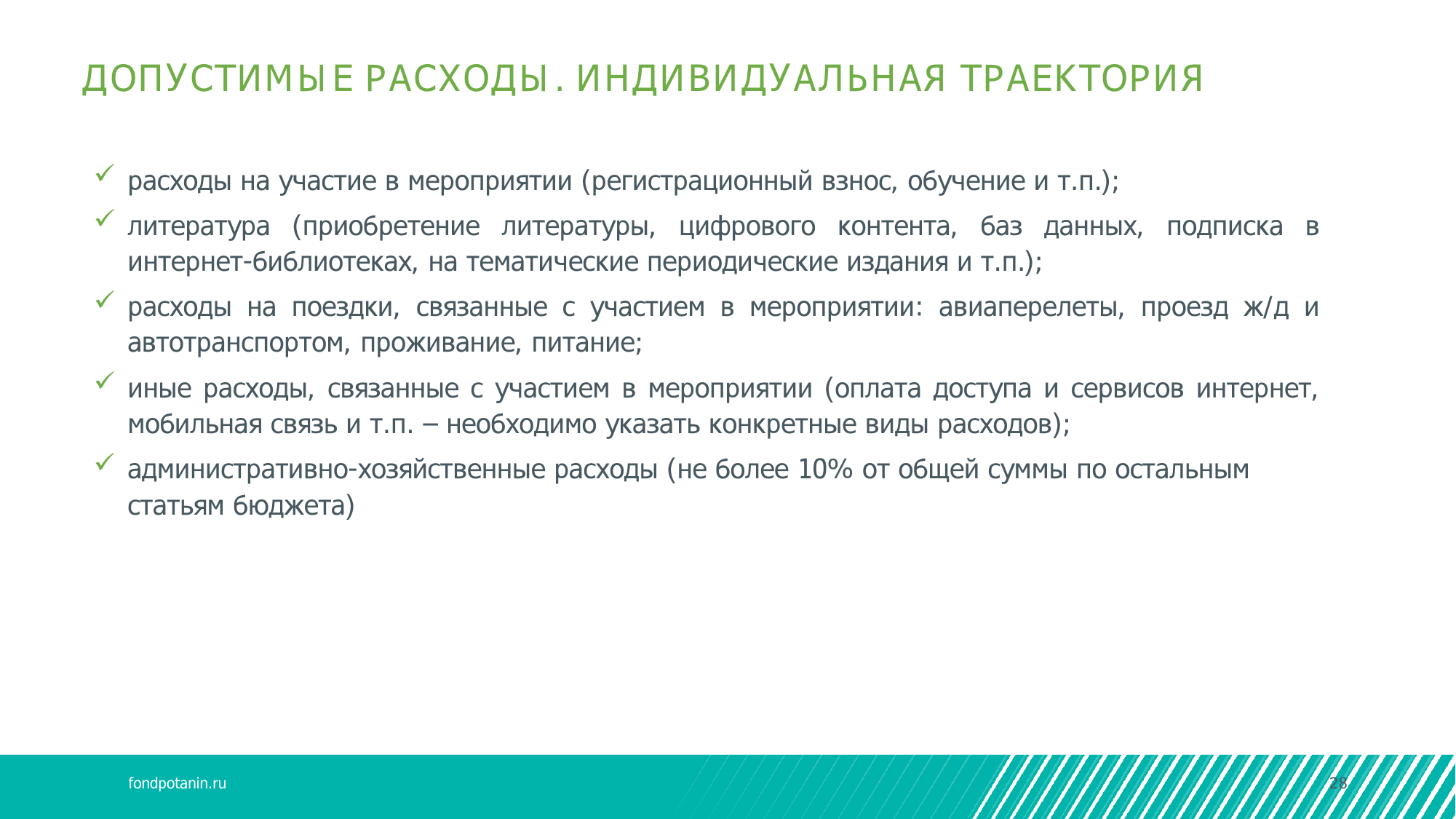

ДОПУСТИМЫЕ РАСХОДЫ. ИНДИВИДУАЛЬНАЯ ТРАЕКТОРИЯ
расходы на участие в мероприятии (регистрационный взнос, обучение и т.п.);
литература (приобретение литературы, цифрового контента, баз данных, подписка в интернет-библиотеках, на тематические периодические издания и т.п.);
расходы на поездки, связанные с участием в мероприятии: авиаперелеты, проезд ж/д и автотранспортом, проживание, питание;
иные расходы, связанные с участием в мероприятии (оплата доступа и сервисов интернет, мобильная связь и т.п. – необходимо указать конкретные виды расходов);
административно-хозяйственные расходы (не более 10% от общей суммы по остальным статьям бюджета)